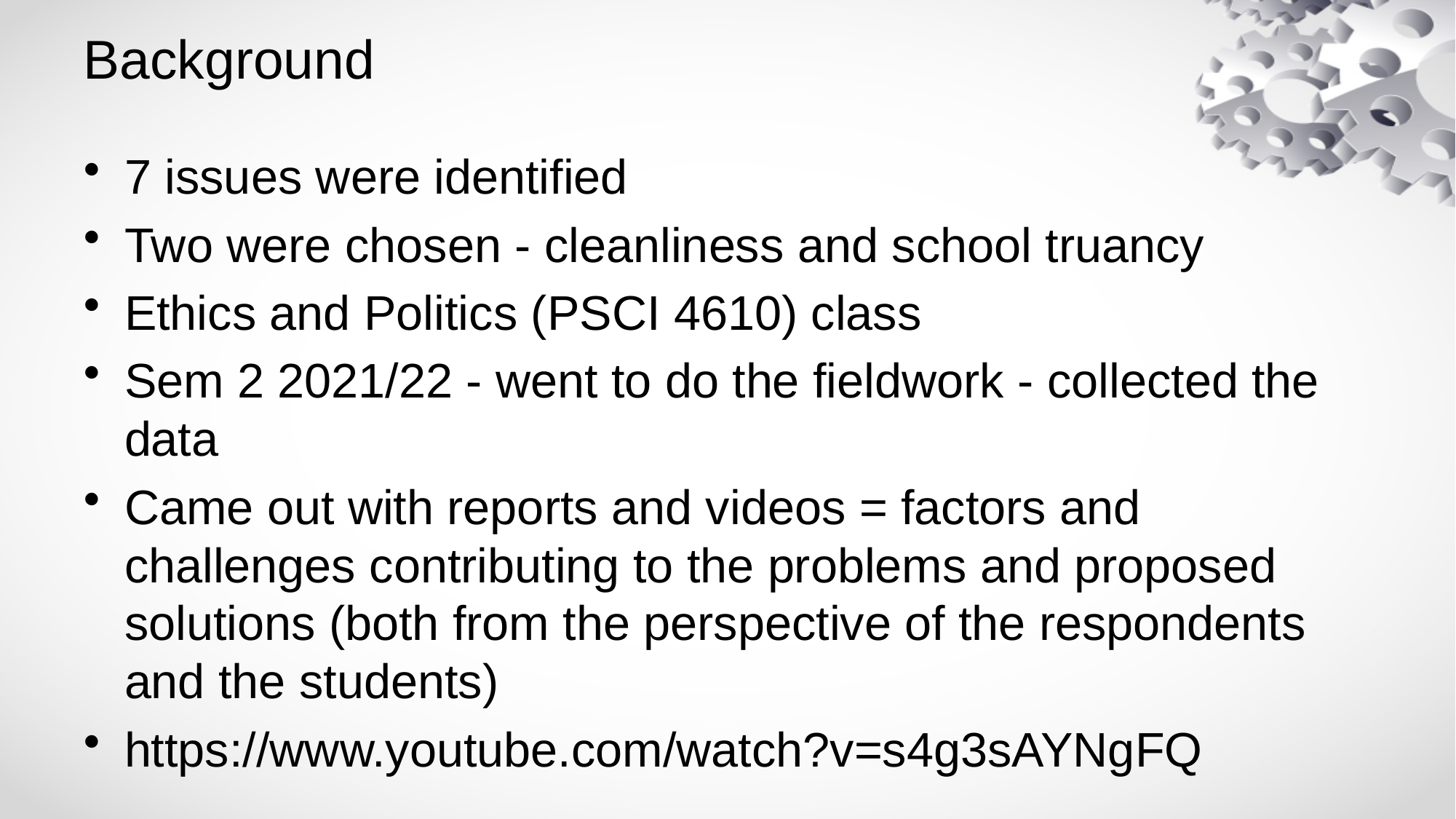

# Background
7 issues were identified
Two were chosen - cleanliness and school truancy
Ethics and Politics (PSCI 4610) class
Sem 2 2021/22 - went to do the fieldwork - collected the data
Came out with reports and videos = factors and challenges contributing to the problems and proposed solutions (both from the perspective of the respondents and the students)
https://www.youtube.com/watch?v=s4g3sAYNgFQ